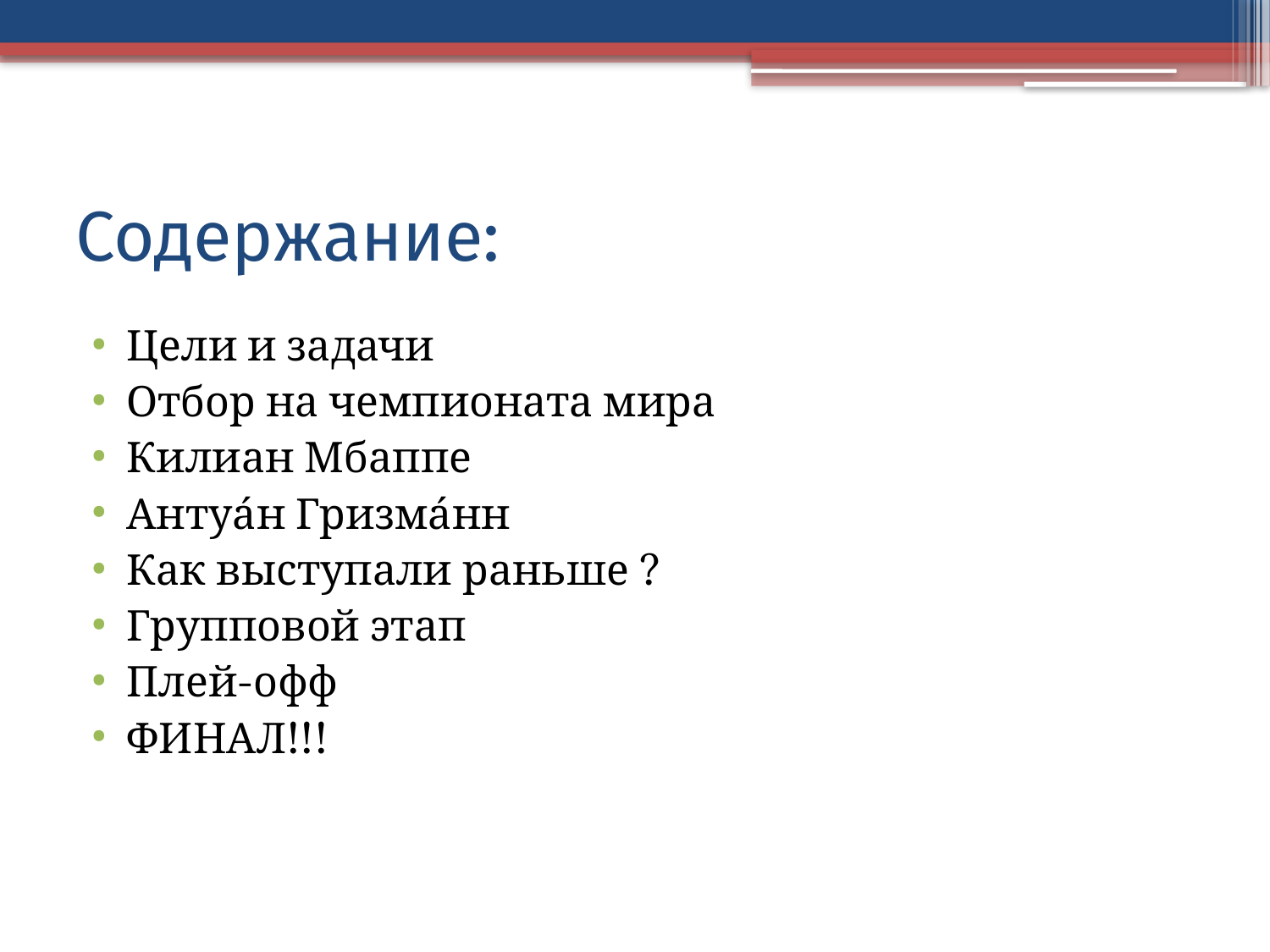

# Содержание:
Цели и задачи
Отбор на чемпионата мира
Килиан Мбаппе
Антуа́н Гризма́нн
Как выступали раньше ?
Групповой этап
Плей-офф
ФИНАЛ!!!